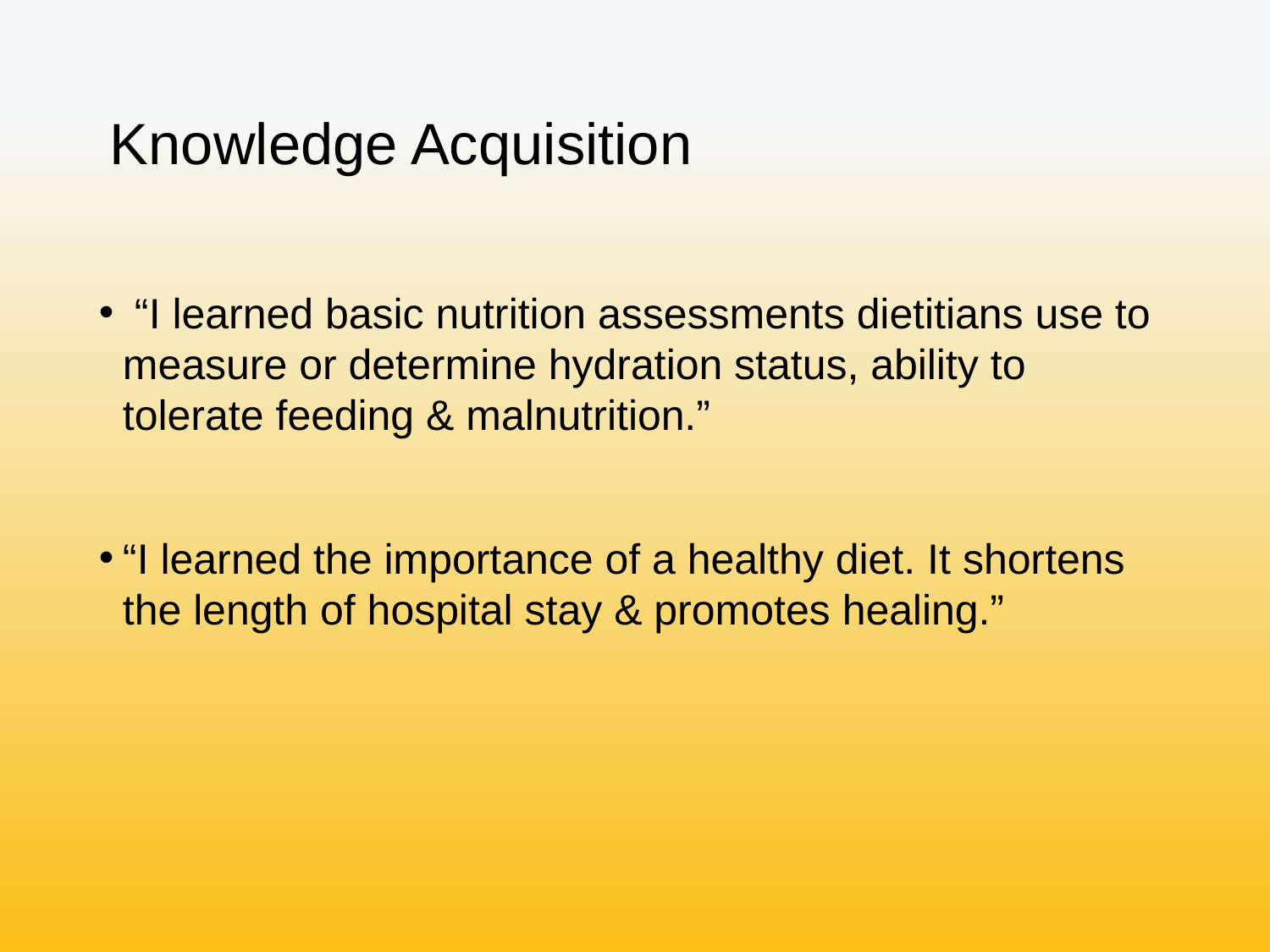

# Knowledge Acquisition

 “I learned basic nutrition assessments dietitians use to measure or determine hydration status, ability to tolerate feeding & malnutrition.”

“I learned the importance of a healthy diet. It shortens the length of hospital stay & promotes healing.”